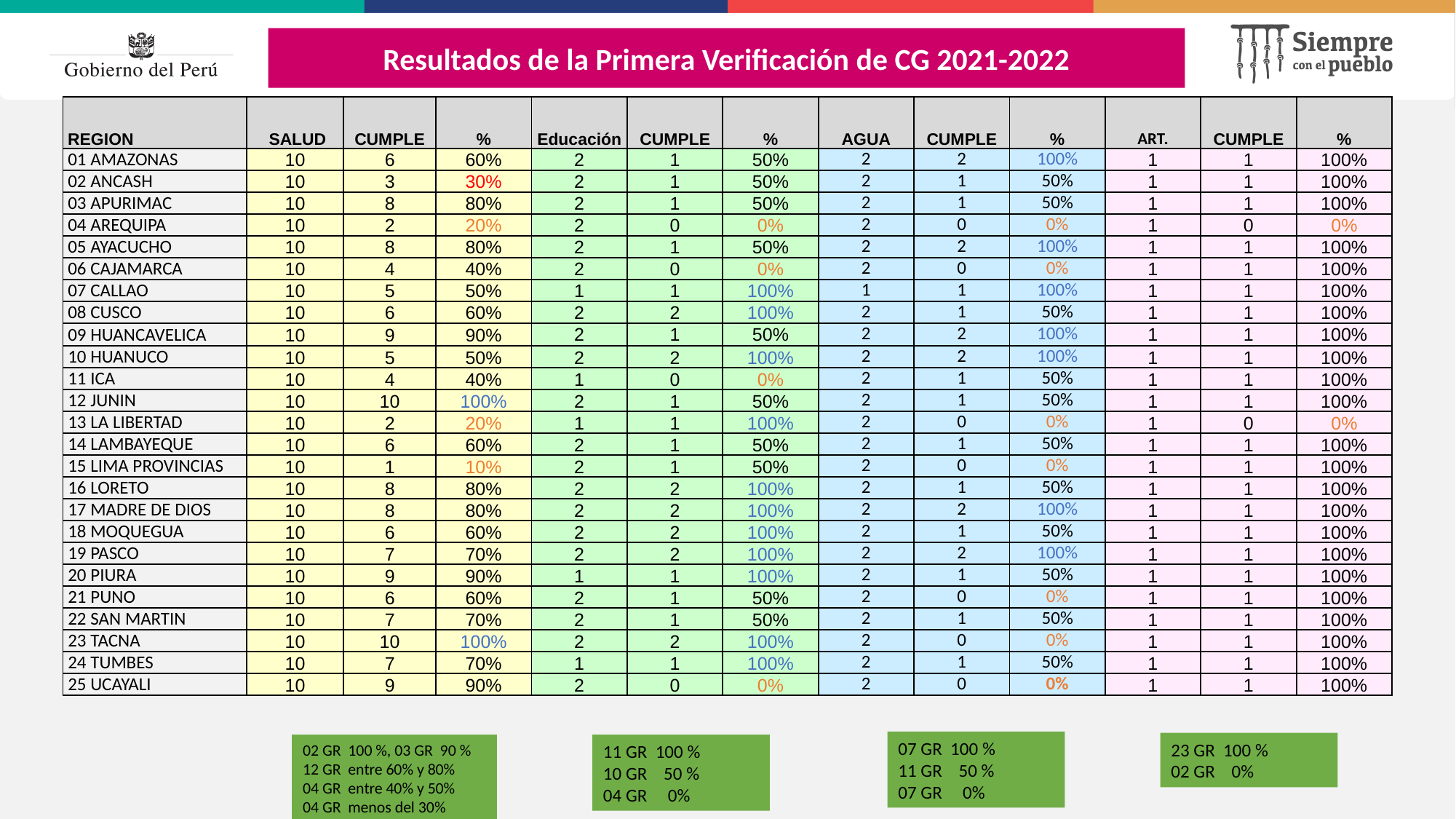

Resultados de la Primera Verificación de CG 2021-2022
| REGION | SALUD | CUMPLE | % | Educación | CUMPLE | % | AGUA | CUMPLE | % | ART. | CUMPLE | % |
| --- | --- | --- | --- | --- | --- | --- | --- | --- | --- | --- | --- | --- |
| 01 AMAZONAS | 10 | 6 | 60% | 2 | 1 | 50% | 2 | 2 | 100% | 1 | 1 | 100% |
| 02 ANCASH | 10 | 3 | 30% | 2 | 1 | 50% | 2 | 1 | 50% | 1 | 1 | 100% |
| 03 APURIMAC | 10 | 8 | 80% | 2 | 1 | 50% | 2 | 1 | 50% | 1 | 1 | 100% |
| 04 AREQUIPA | 10 | 2 | 20% | 2 | 0 | 0% | 2 | 0 | 0% | 1 | 0 | 0% |
| 05 AYACUCHO | 10 | 8 | 80% | 2 | 1 | 50% | 2 | 2 | 100% | 1 | 1 | 100% |
| 06 CAJAMARCA | 10 | 4 | 40% | 2 | 0 | 0% | 2 | 0 | 0% | 1 | 1 | 100% |
| 07 CALLAO | 10 | 5 | 50% | 1 | 1 | 100% | 1 | 1 | 100% | 1 | 1 | 100% |
| 08 CUSCO | 10 | 6 | 60% | 2 | 2 | 100% | 2 | 1 | 50% | 1 | 1 | 100% |
| 09 HUANCAVELICA | 10 | 9 | 90% | 2 | 1 | 50% | 2 | 2 | 100% | 1 | 1 | 100% |
| 10 HUANUCO | 10 | 5 | 50% | 2 | 2 | 100% | 2 | 2 | 100% | 1 | 1 | 100% |
| 11 ICA | 10 | 4 | 40% | 1 | 0 | 0% | 2 | 1 | 50% | 1 | 1 | 100% |
| 12 JUNIN | 10 | 10 | 100% | 2 | 1 | 50% | 2 | 1 | 50% | 1 | 1 | 100% |
| 13 LA LIBERTAD | 10 | 2 | 20% | 1 | 1 | 100% | 2 | 0 | 0% | 1 | 0 | 0% |
| 14 LAMBAYEQUE | 10 | 6 | 60% | 2 | 1 | 50% | 2 | 1 | 50% | 1 | 1 | 100% |
| 15 LIMA PROVINCIAS | 10 | 1 | 10% | 2 | 1 | 50% | 2 | 0 | 0% | 1 | 1 | 100% |
| 16 LORETO | 10 | 8 | 80% | 2 | 2 | 100% | 2 | 1 | 50% | 1 | 1 | 100% |
| 17 MADRE DE DIOS | 10 | 8 | 80% | 2 | 2 | 100% | 2 | 2 | 100% | 1 | 1 | 100% |
| 18 MOQUEGUA | 10 | 6 | 60% | 2 | 2 | 100% | 2 | 1 | 50% | 1 | 1 | 100% |
| 19 PASCO | 10 | 7 | 70% | 2 | 2 | 100% | 2 | 2 | 100% | 1 | 1 | 100% |
| 20 PIURA | 10 | 9 | 90% | 1 | 1 | 100% | 2 | 1 | 50% | 1 | 1 | 100% |
| 21 PUNO | 10 | 6 | 60% | 2 | 1 | 50% | 2 | 0 | 0% | 1 | 1 | 100% |
| 22 SAN MARTIN | 10 | 7 | 70% | 2 | 1 | 50% | 2 | 1 | 50% | 1 | 1 | 100% |
| 23 TACNA | 10 | 10 | 100% | 2 | 2 | 100% | 2 | 0 | 0% | 1 | 1 | 100% |
| 24 TUMBES | 10 | 7 | 70% | 1 | 1 | 100% | 2 | 1 | 50% | 1 | 1 | 100% |
| 25 UCAYALI | 10 | 9 | 90% | 2 | 0 | 0% | 2 | 0 | 0% | 1 | 1 | 100% |
07 GR  100 %
11 GR    50 %
07 GR     0%
23 GR  100 %
02 GR    0%
02 GR  100 %, 03 GR  90 %
12 GR  entre 60% y 80%
04 GR  entre 40% y 50%
04 GR  menos del 30%
11 GR  100 %
10 GR    50 %
04 GR     0%